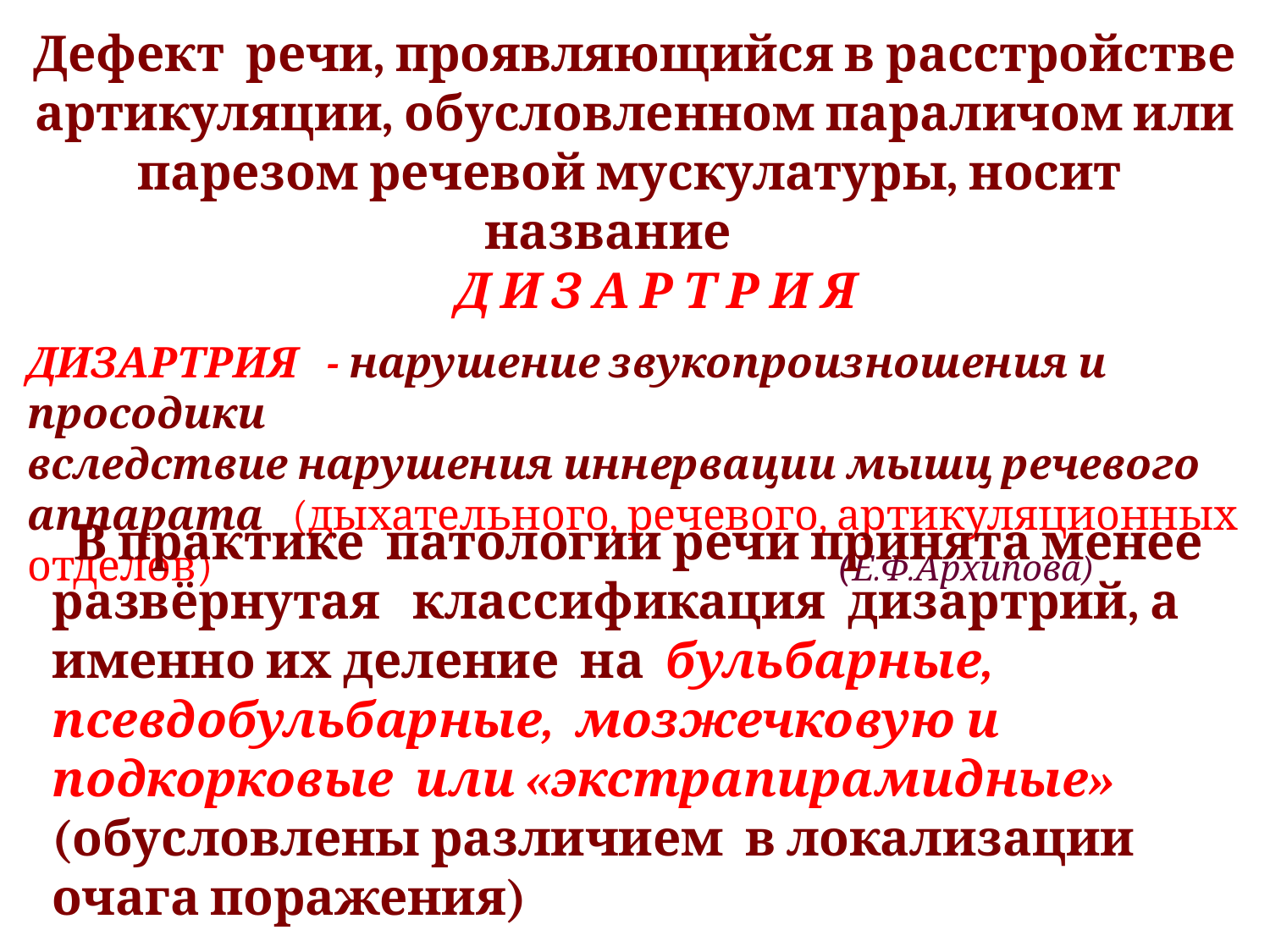

Дефект  речи, проявляющийся в расстройстве артикуляции, обусловленном параличом или парезом речевой мускулатуры, носит  название
                                              Д И З А Р Т Р И Я

ДИЗАРТРИЯ   - нарушение звукопроизношения и просодики
вследствие нарушения иннервации мышц речевого аппарата   (дыхательного, речевого, артикуляционных отделов)                                                                   (Е.Ф.Архипова)

  В практике  патологии речи принята менее развёрнутая   классификация  дизартрий, а именно их деление  на  бульбарные, псевдобульбарные,  мозжечковую и подкорковые  или «экстрапирамидные» (обусловлены различием  в локализации очага поражения)